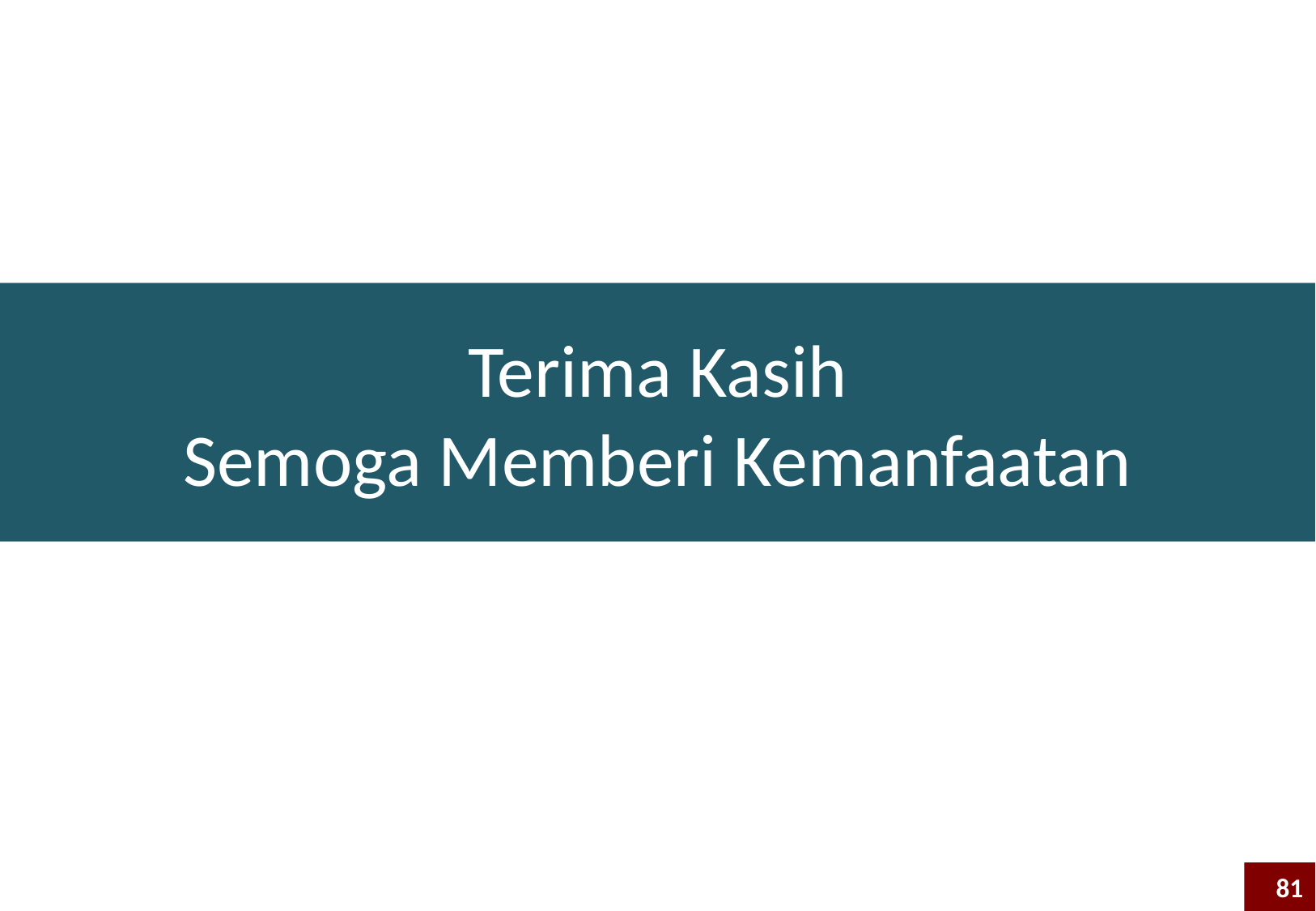

# Terima Kasih Semoga Memberi Kemanfaatan
81